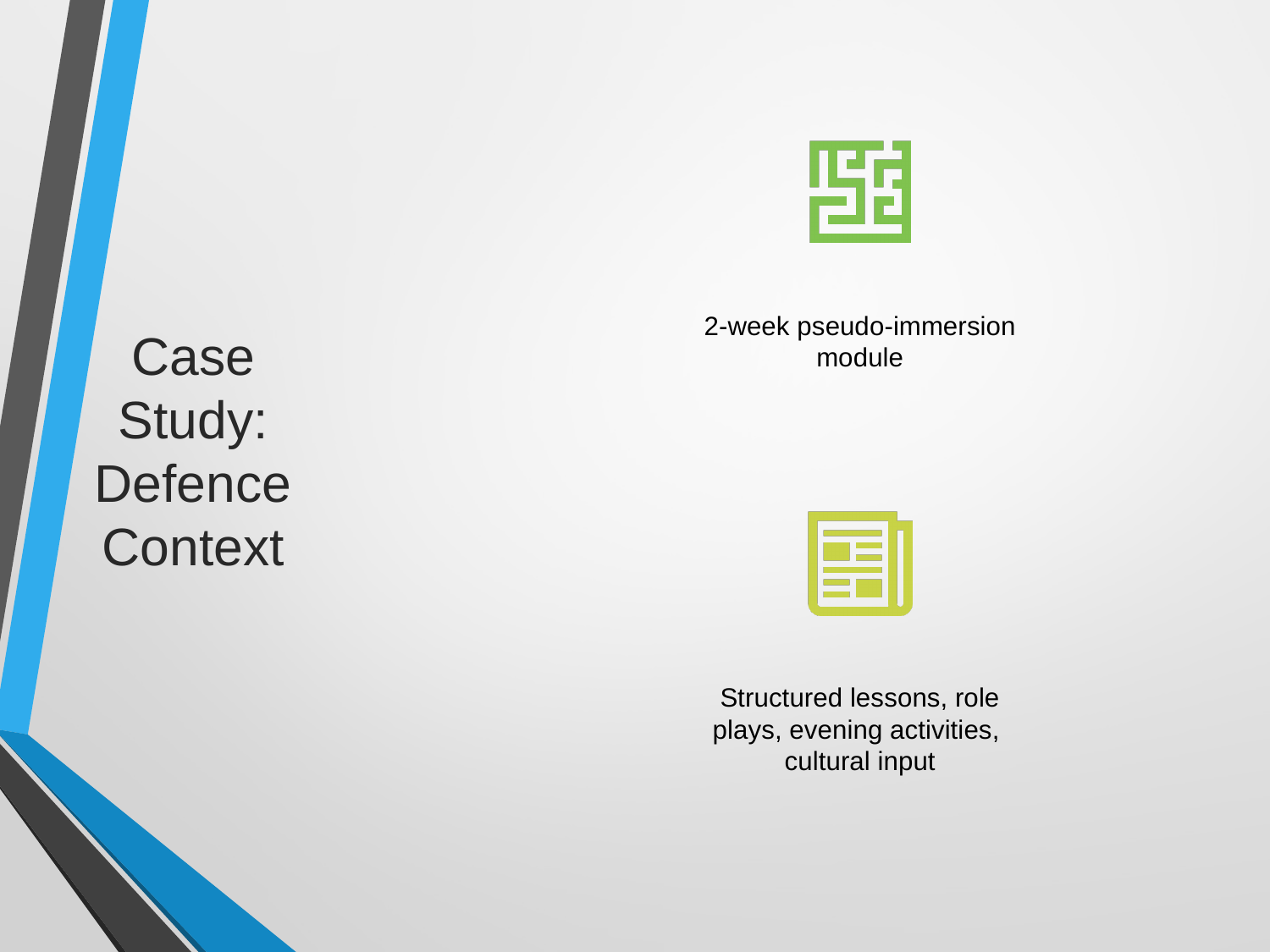

# Case Study: Defence Context
2-week pseudo-immersion module
Structured lessons, role plays, evening activities,  cultural input